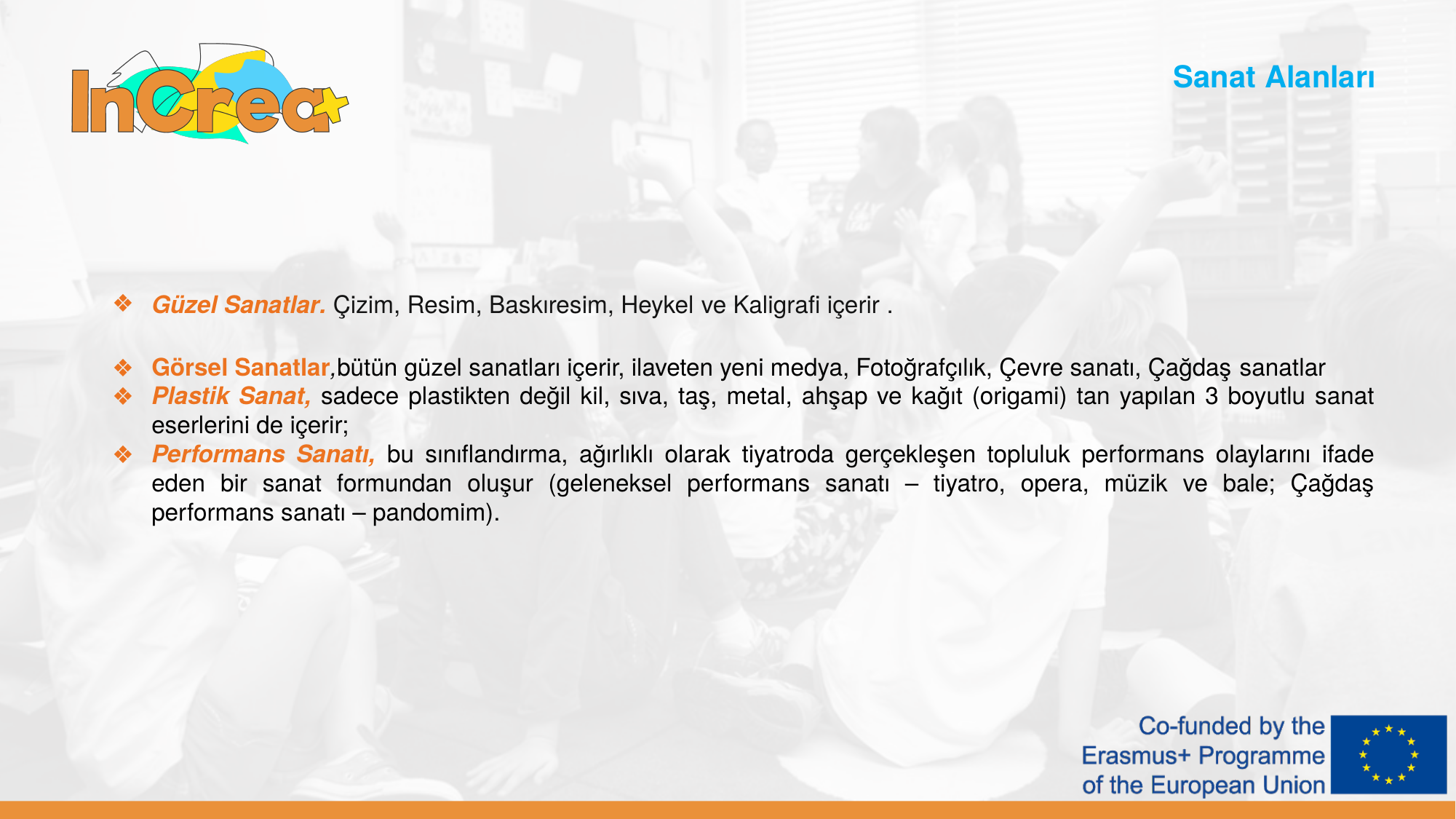

Sanat Alanları
Güzel Sanatlar. Çizim, Resim, Baskıresim, Heykel ve Kaligrafi içerir .

Görsel Sanatlar,bütün güzel sanatları içerir, ilaveten yeni medya, Fotoğrafçılık, Çevre sanatı, Çağdaş sanatlar
Plastik Sanat, sadece plastikten değil kil, sıva, taş, metal, ahşap ve kağıt (origami) tan yapılan 3 boyutlu sanat eserlerini de içerir;
Performans Sanatı, bu sınıflandırma, ağırlıklı olarak tiyatroda gerçekleşen topluluk performans olaylarını ifade eden bir sanat formundan oluşur (geleneksel performans sanatı – tiyatro, opera, müzik ve bale; Çağdaş performans sanatı – pandomim).